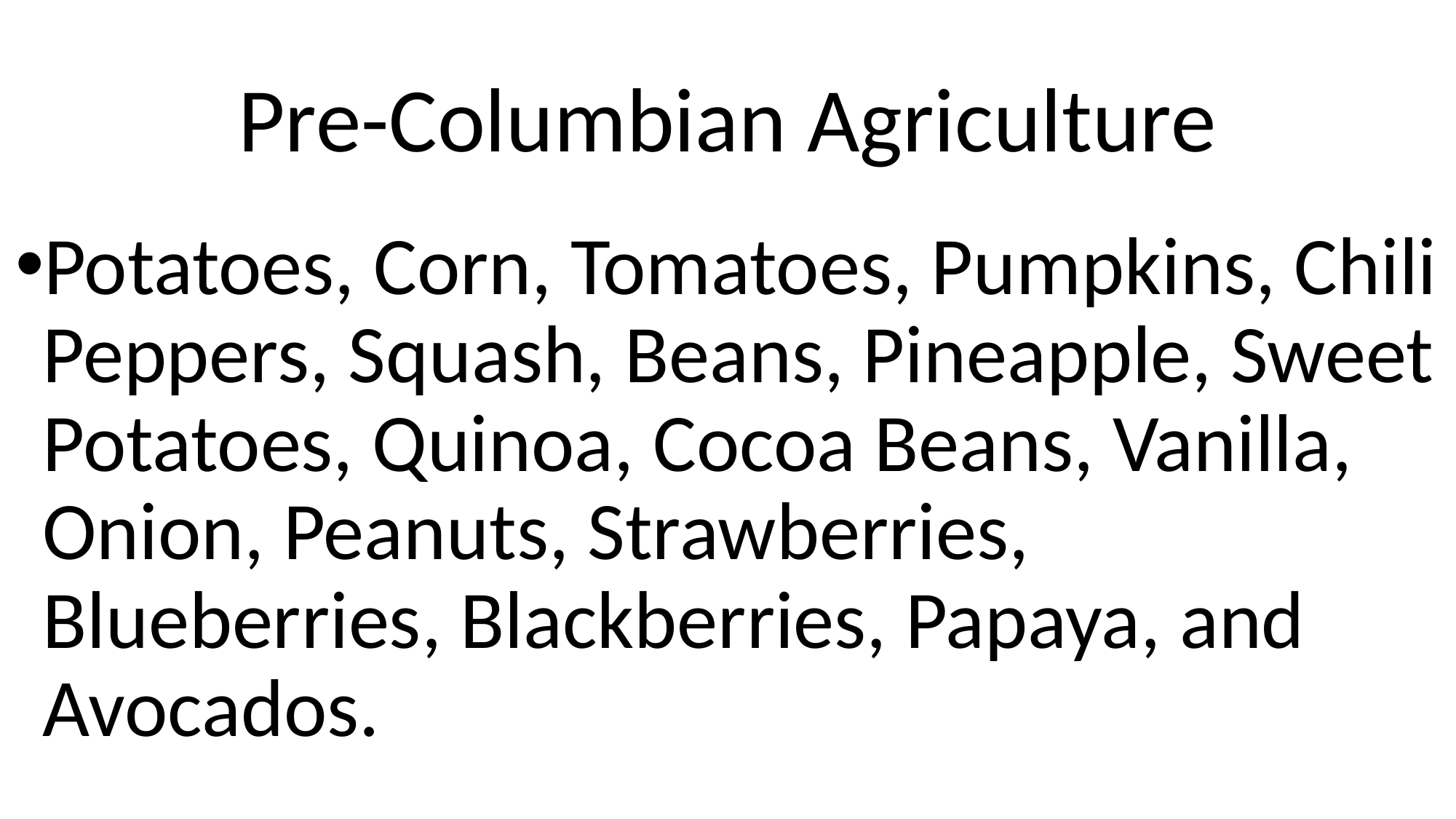

# Pre-Columbian Agriculture
Potatoes, Corn, Tomatoes, Pumpkins, Chili Peppers, Squash, Beans, Pineapple, Sweet Potatoes, Quinoa, Cocoa Beans, Vanilla, Onion, Peanuts, Strawberries, Blueberries, Blackberries, Papaya, and Avocados.